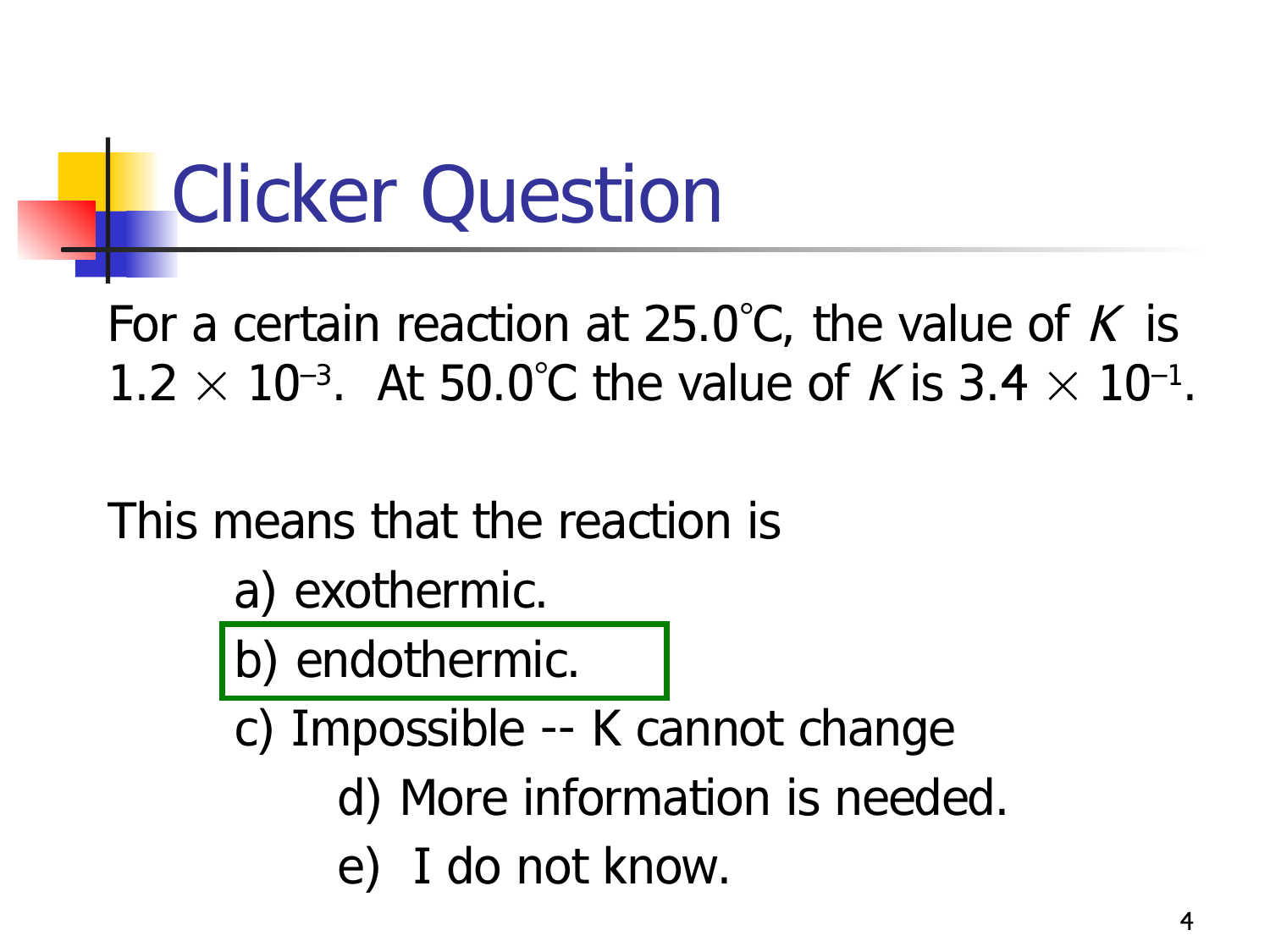

# Clicker Question
For a certain reaction at 25.0°C, the value of K  is 1.2 × 10–3.  At 50.0°C the value of K is 3.4 × 10–1.

This means that the reaction is
	a) exothermic.
	b) endothermic.
	c) Impossible -- K cannot change
		d) More information is needed.
		e)  I do not know.

4